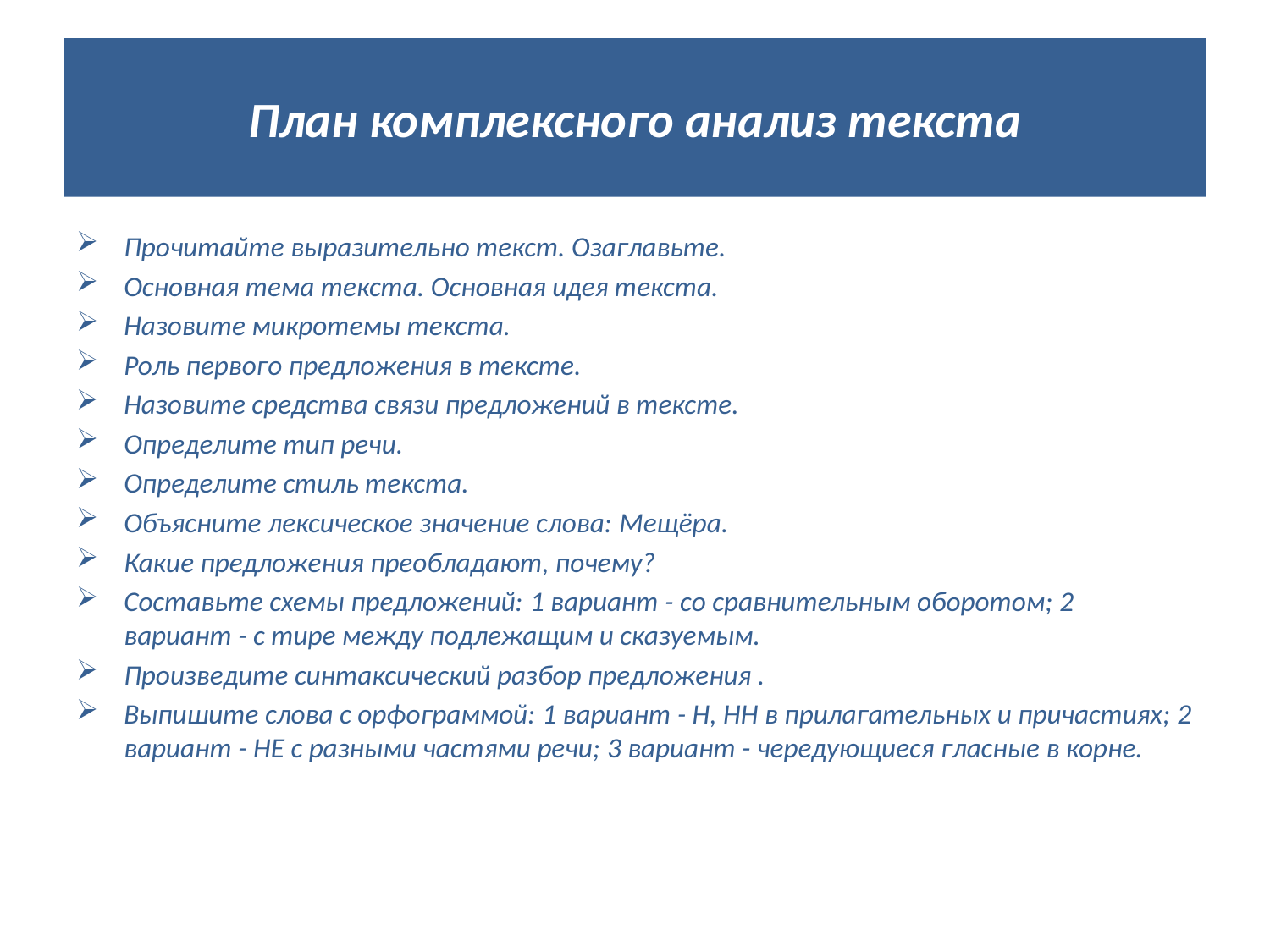

# План комплексного анализ текста
Прочитайте выразительно текст. Озаглавьте.
Основная тема текста. Основная идея текста.
Назовите микротемы текста.
Роль первого предложения в тексте.
Назовите средства связи предложений в тексте.
Определите тип речи.
Определите стиль текста.
Объясните лексическое значение слова: Мещёра.
Какие предложения преобладают, почему?
Составьте схемы предложений: 1 вариант - со сравнительным оборотом; 2 вариант - с тире между подлежащим и сказуемым.
Произведите синтаксический разбор предложения .
Выпишите слова с орфограммой: 1 вариант - Н, НН в прилагательных и причастиях; 2 вариант - НЕ с разными частями речи; 3 вариант - чередующиеся гласные в корне.